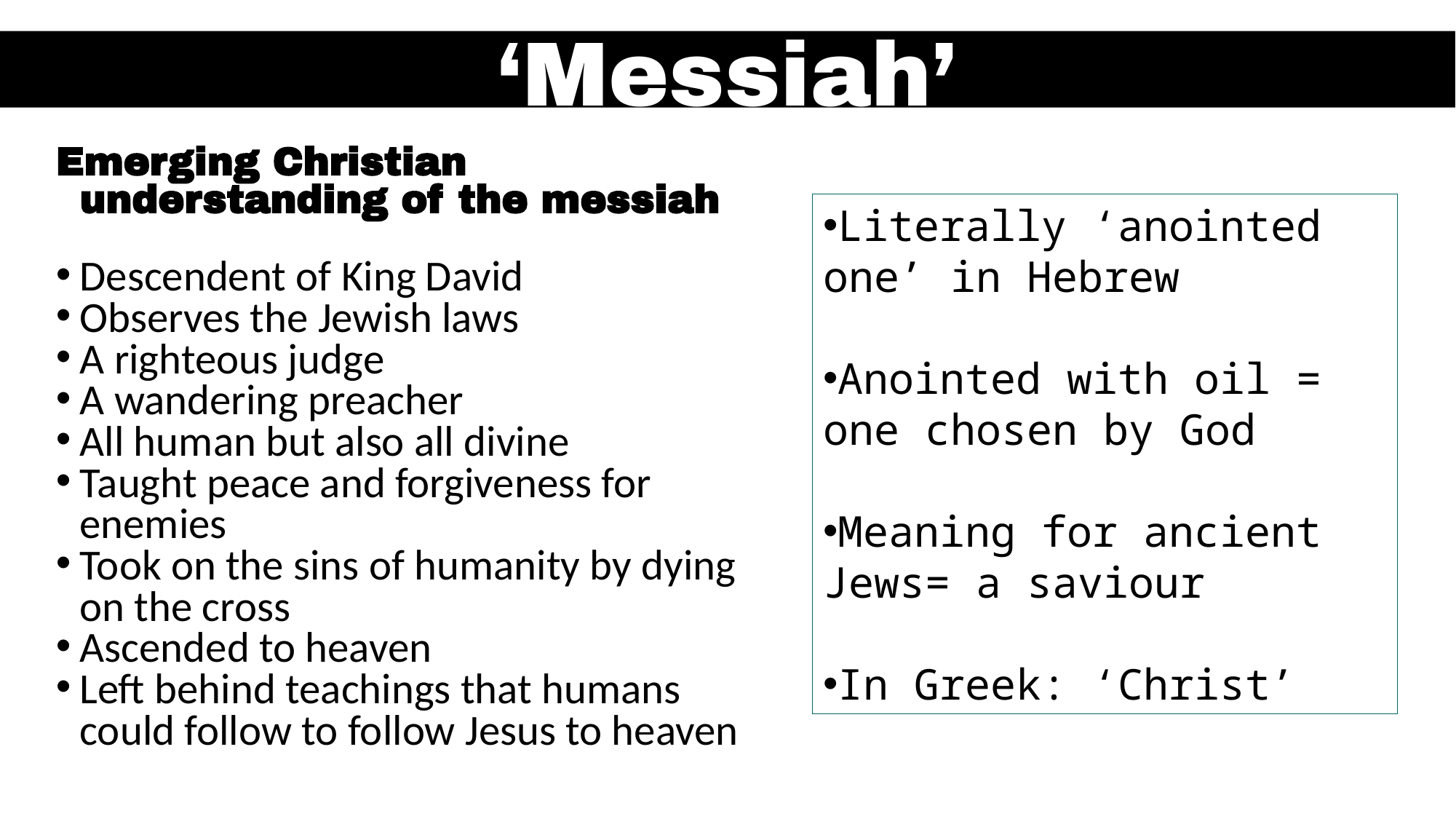

‘Messiah’
Emerging Christian understanding of the messiah

Descendent of King David
Observes the Jewish laws
A righteous judge
A wandering preacher
All human but also all divine
Taught peace and forgiveness for enemies
Took on the sins of humanity by dying on the cross
Ascended to heaven
Left behind teachings that humans could follow to follow Jesus to heaven

Literally ‘anointed one’ in Hebrew

Anointed with oil = one chosen by God

Meaning for ancient Jews= a saviour

In Greek: ‘Christ’